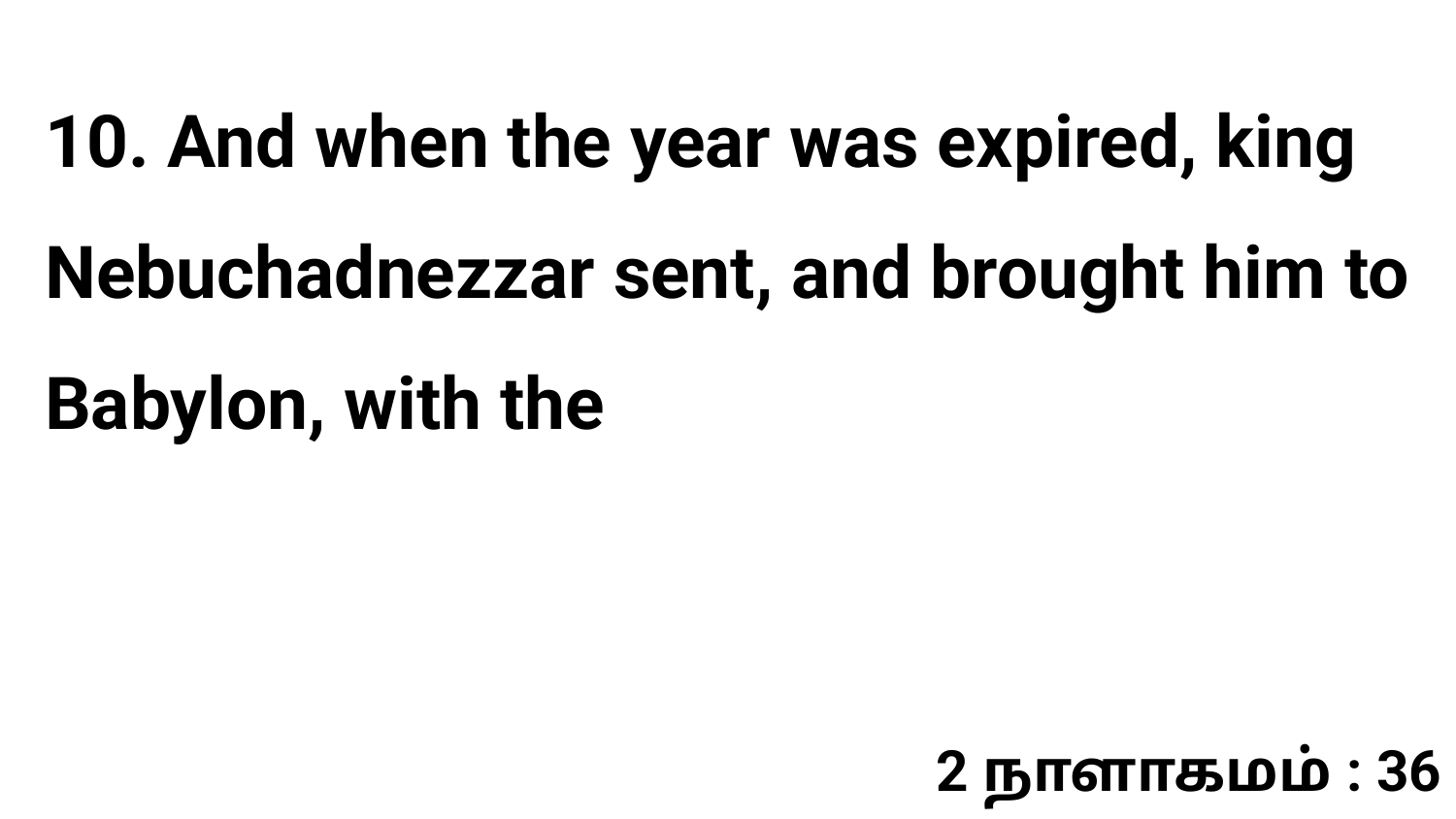

10. And when the year was expired, king Nebuchadnezzar sent, and brought him to Babylon, with the
2 நாளாகமம் : 36